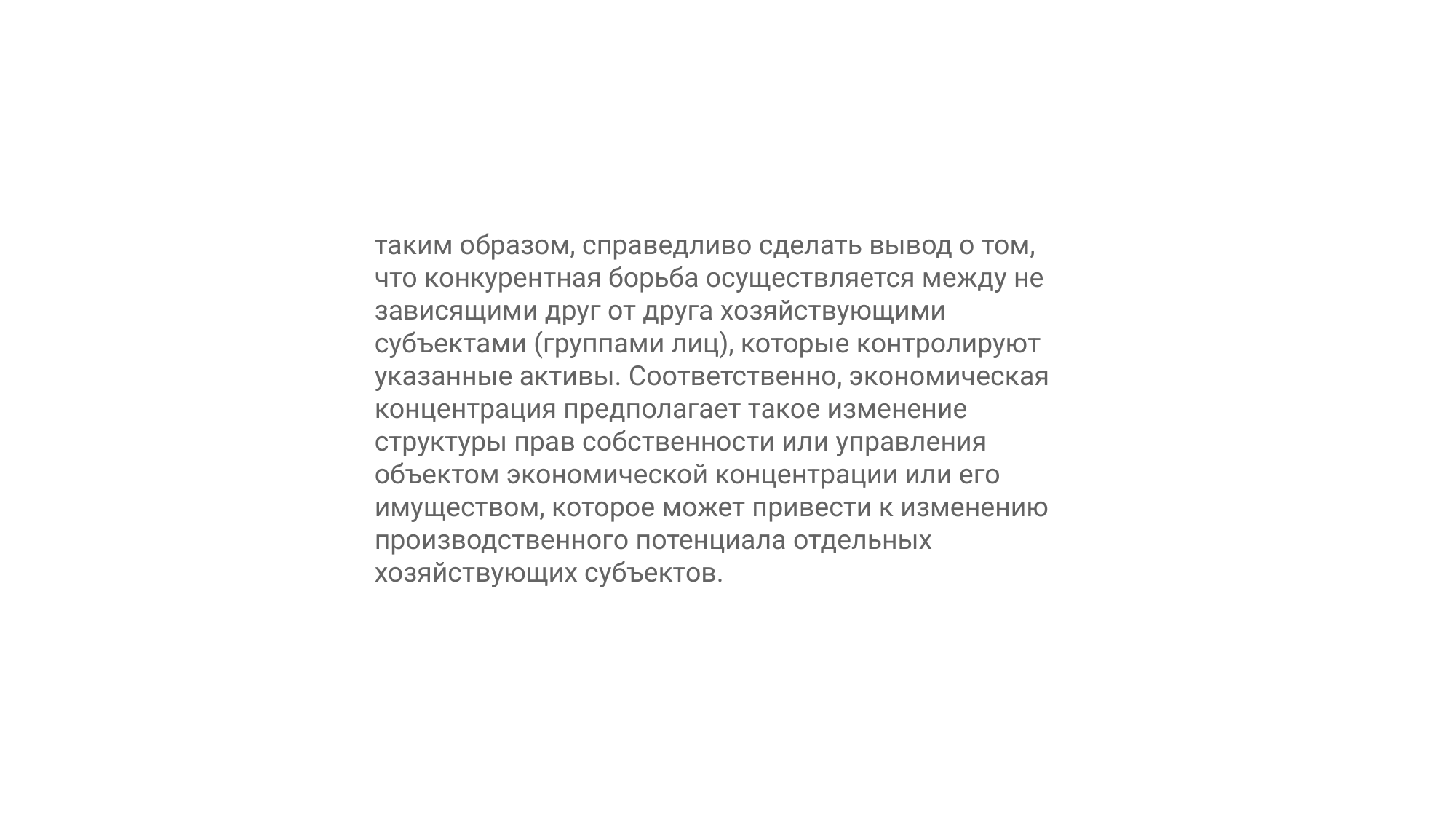

#

таким образом, справедливо сделать вывод о том, что конкурентная борьба осуществляется между не зависящими друг от друга хозяйствующими субъектами (группами лиц), которые контролируют указанные активы. Соответственно, экономическая концентрация предполагает такое изменение структуры прав собственности или управления объектом экономической концентрации или его имуществом, которое может привести к изменению производственного потенциала отдельных хозяйствующих субъектов.